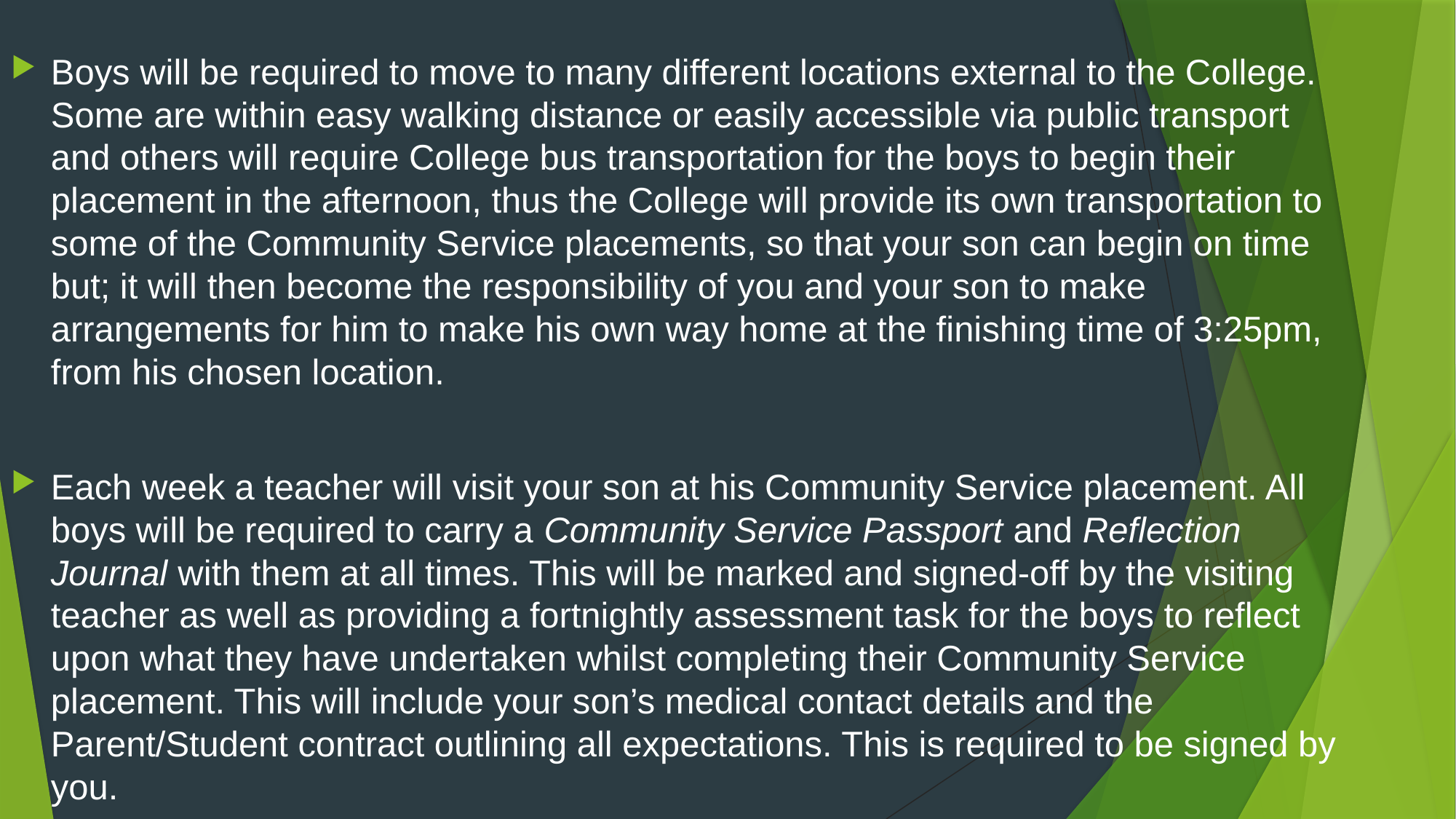

Boys will be required to move to many different locations external to the College. Some are within easy walking distance or easily accessible via public transport and others will require College bus transportation for the boys to begin their placement in the afternoon, thus the College will provide its own transportation to some of the Community Service placements, so that your son can begin on time but; it will then become the responsibility of you and your son to make arrangements for him to make his own way home at the finishing time of 3:25pm, from his chosen location.

Each week a teacher will visit your son at his Community Service placement. All boys will be required to carry a Community Service Passport and Reflection Journal with them at all times. This will be marked and signed-off by the visiting teacher as well as providing a fortnightly assessment task for the boys to reflect upon what they have undertaken whilst completing their Community Service placement. This will include your son’s medical contact details and the Parent/Student contract outlining all expectations. This is required to be signed by you.
#